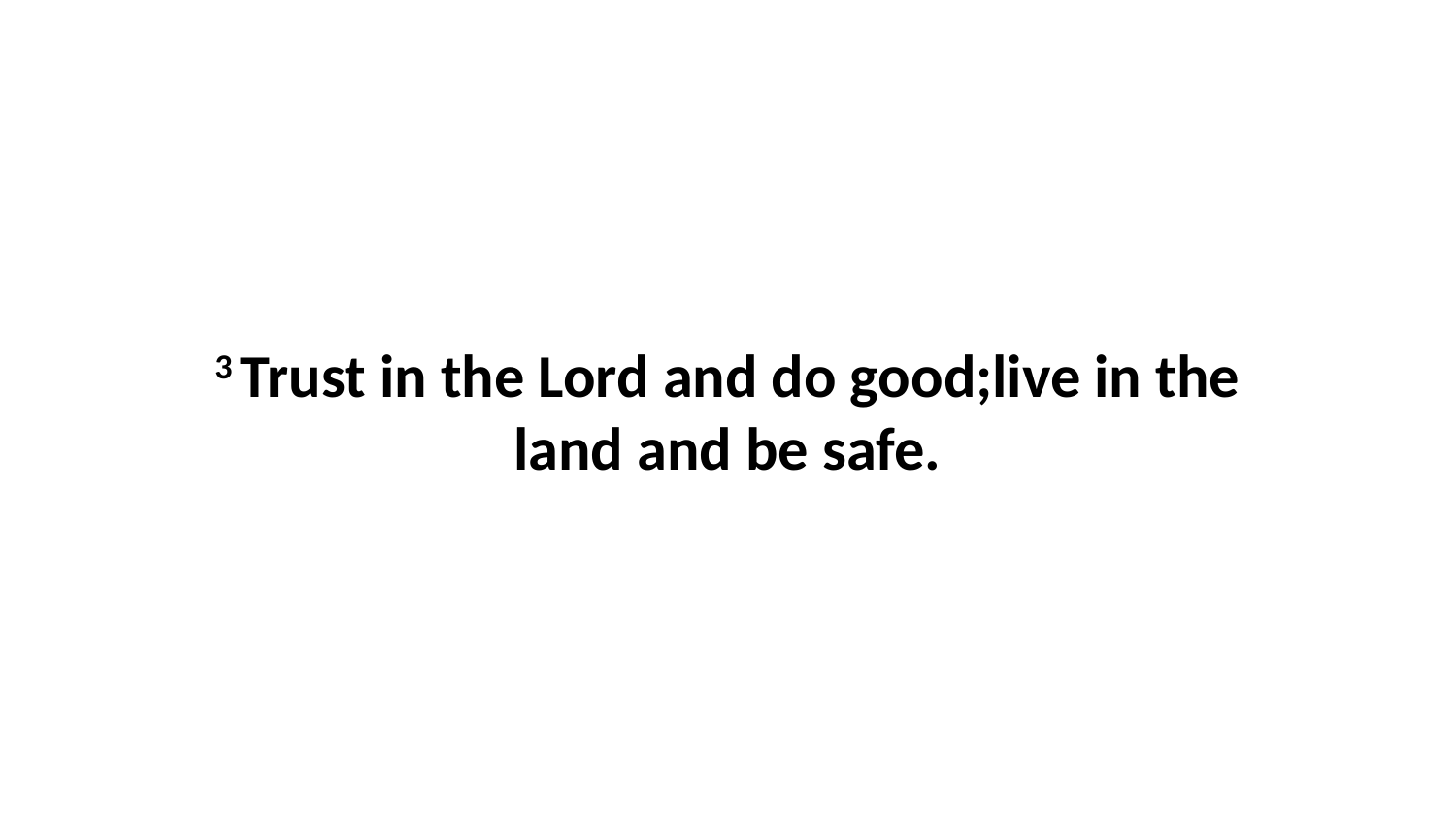

3 Trust in the Lord and do good;live in the land and be safe.